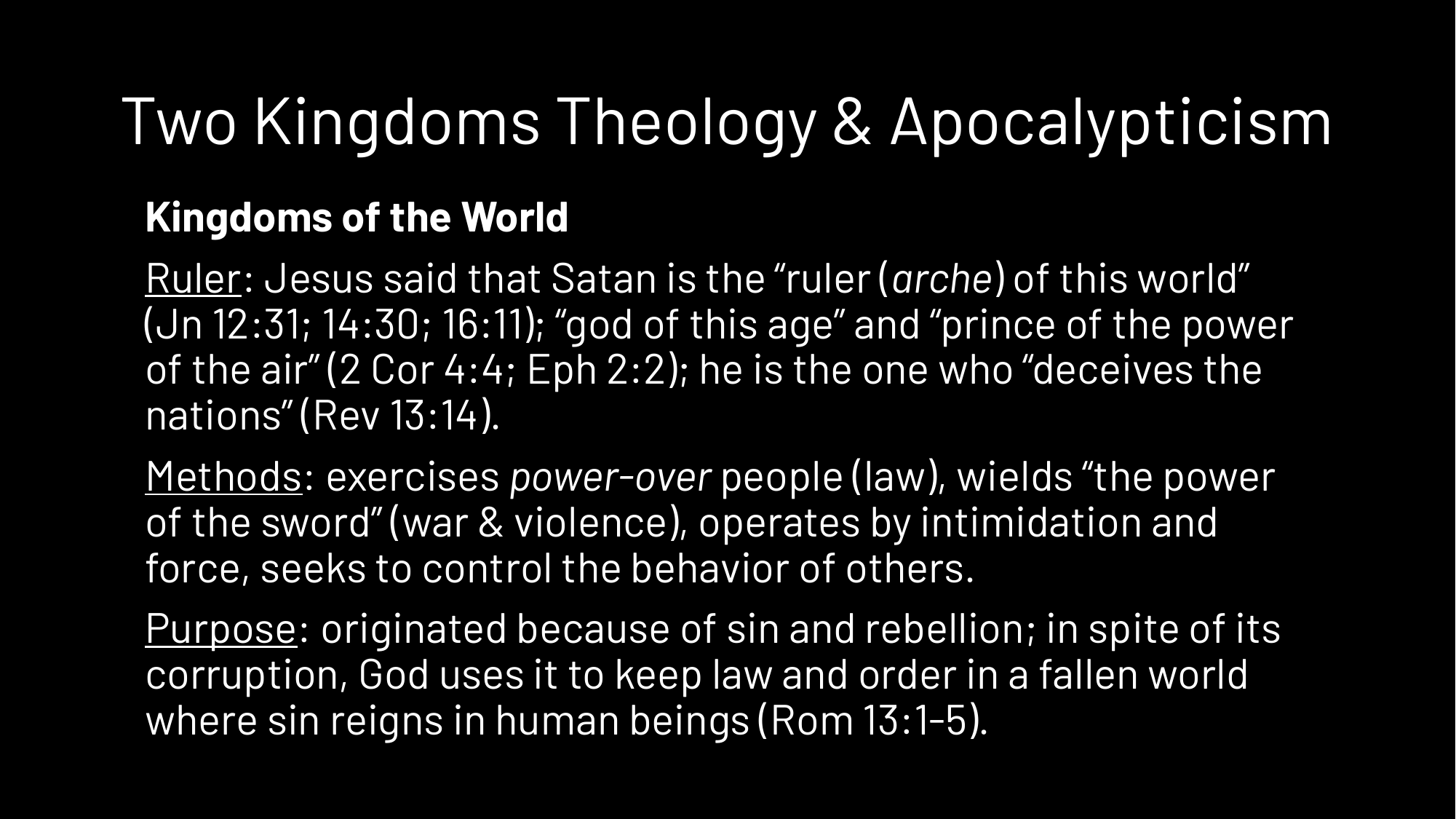

# Two Kingdoms Theology & Apocalypticism
Kingdoms of the World
Ruler: Jesus said that Satan is the “ruler (arche) of this world”
(Jn 12:31; 14:30; 16:11); “god of this age” and “prince of the power of the air” (2 Cor 4:4; Eph 2:2); he is the one who “deceives the nations” (Rev 13:14).
Methods: exercises power-over people (law), wields “the power of the sword” (war & violence), operates by intimidation and force, seeks to control the behavior of others.
Purpose: originated because of sin and rebellion; in spite of its corruption, God uses it to keep law and order in a fallen world where sin reigns in human beings (Rom 13:1-5).